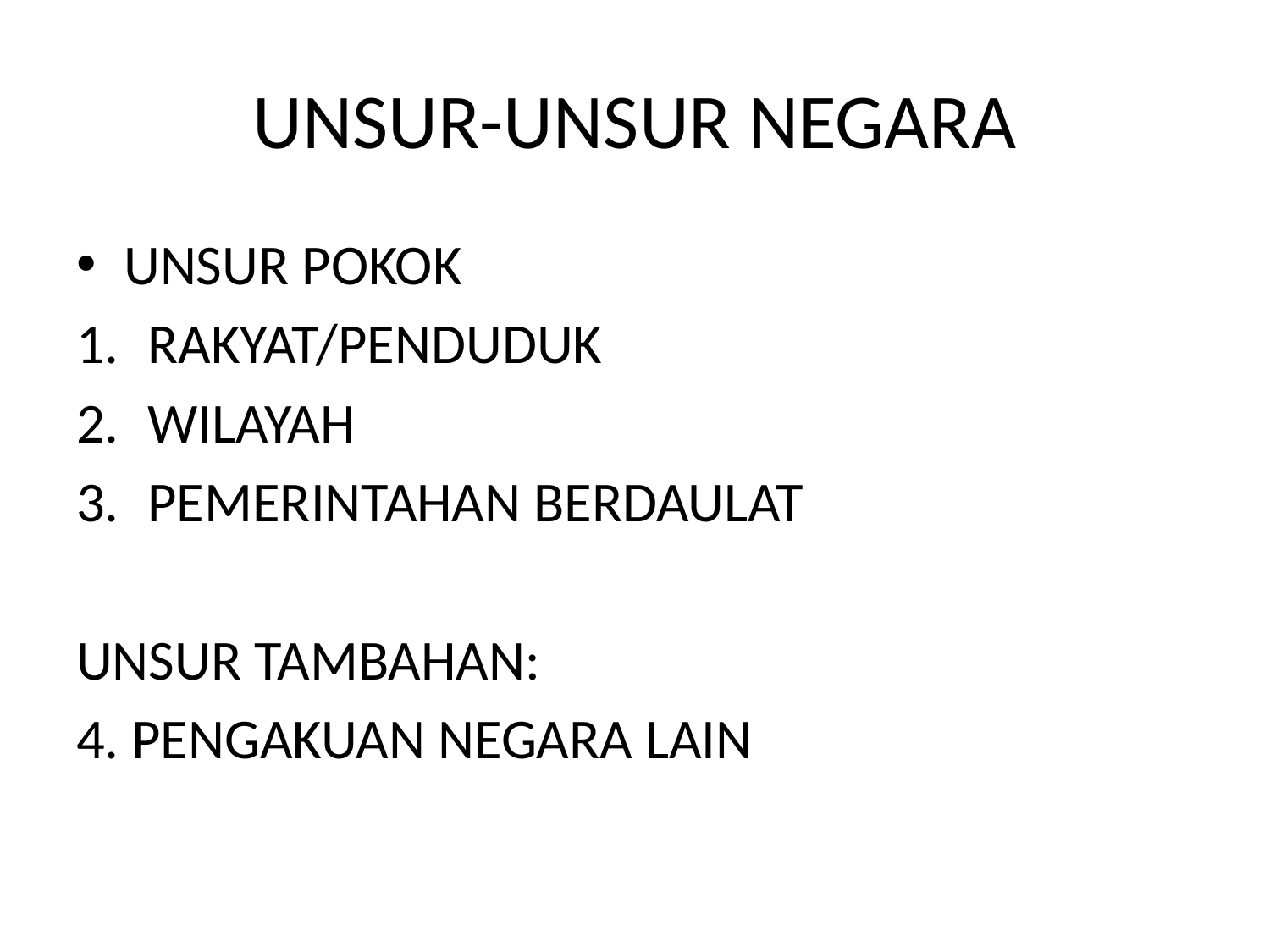

# UNSUR-UNSUR NEGARA
UNSUR POKOK
RAKYAT/PENDUDUK
WILAYAH
PEMERINTAHAN BERDAULAT

UNSUR TAMBAHAN:
4. PENGAKUAN NEGARA LAIN